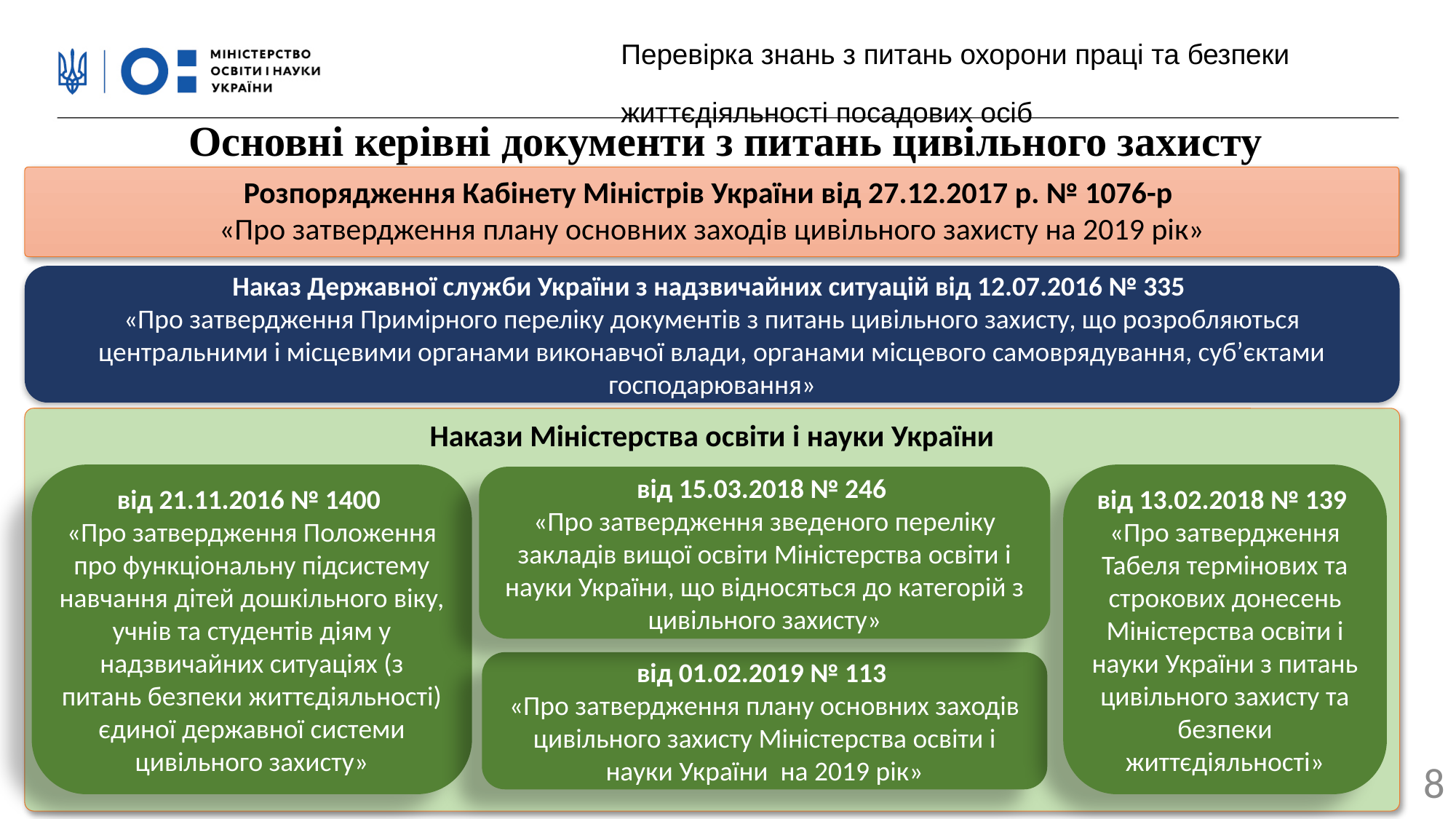

Перевірка знань з питань охорони праці та безпеки життєдіяльності посадових осіб
Основні керівні документи з питань цивільного захисту
Розпорядження Кабінету Міністрів України від 27.12.2017 р. № 1076-р
«Про затвердження плану основних заходів цивільного захисту на 2019 рік»

Наказ Державної служби України з надзвичайних ситуацій від 12.07.2016 № 335
«Про затвердження Примірного переліку документів з питань цивільного захисту, що розробляються центральними і місцевими органами виконавчої влади, органами місцевого самоврядування, суб’єктами господарювання»
Накази Міністерства освіти і науки України
від 21.11.2016 № 1400
«Про затвердження Положення про функціональну підсистему навчання дітей дошкільного віку, учнів та студентів діям у надзвичайних ситуаціях (з питань безпеки життєдіяльності) єдиної державної системи цивільного захисту»
від 13.02.2018 № 139
«Про затвердження Табеля термінових та строкових донесень Міністерства освіти і науки України з питань цивільного захисту та безпеки життєдіяльності»
від 15.03.2018 № 246
«Про затвердження зведеного переліку закладів вищої освіти Міністерства освіти і науки України, що відносяться до категорій з цивільного захисту»
від 01.02.2019 № 113
«Про затвердження плану основних заходів цивільного захисту Міністерства освіти і науки України  на 2019 рік»
8